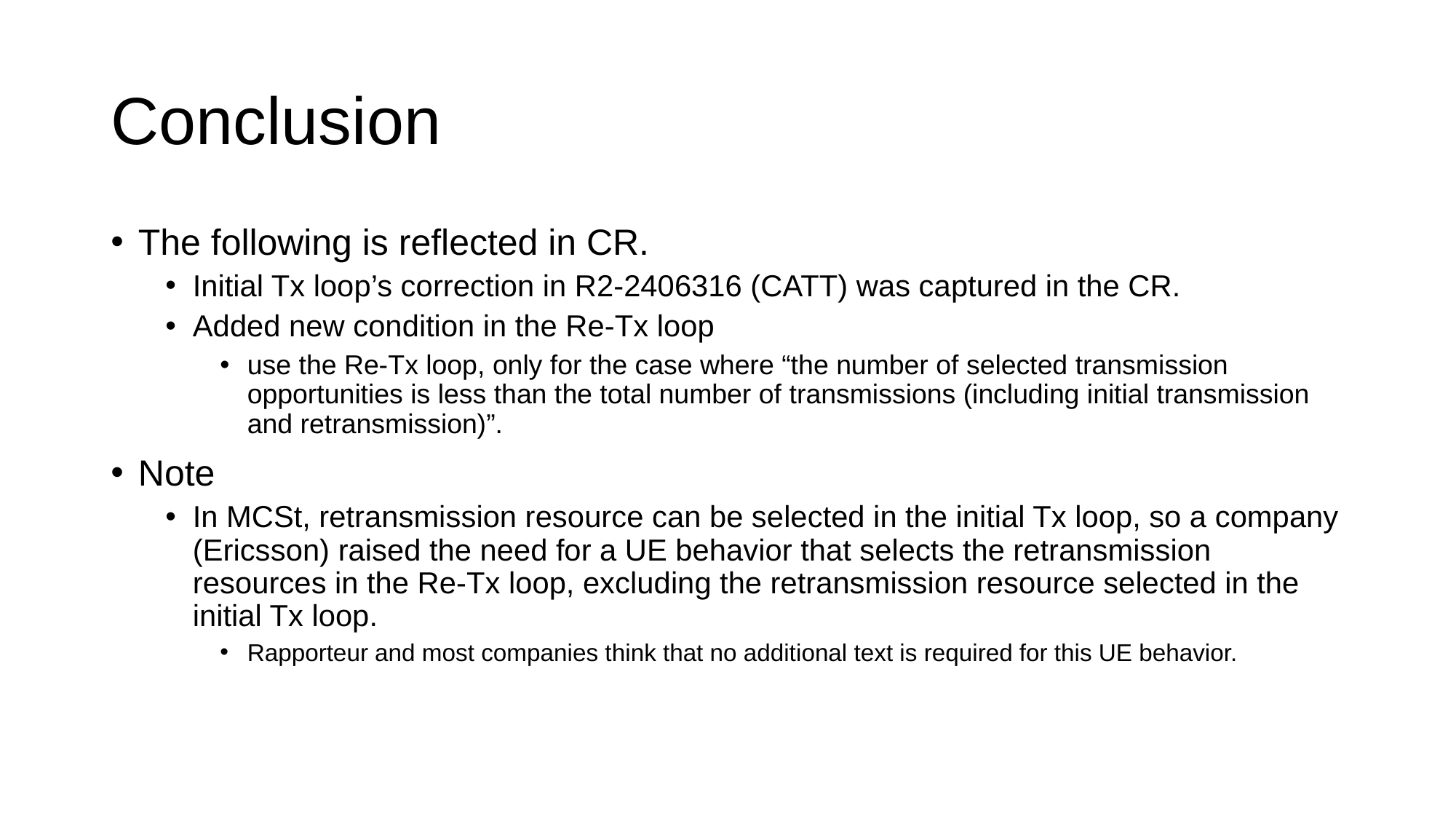

# Conclusion
The following is reflected in CR.
Initial Tx loop’s correction in R2-2406316 (CATT) was captured in the CR.
Added new condition in the Re-Tx loop
use the Re-Tx loop, only for the case where “the number of selected transmission opportunities is less than the total number of transmissions (including initial transmission and retransmission)”.
Note
In MCSt, retransmission resource can be selected in the initial Tx loop, so a company (Ericsson) raised the need for a UE behavior that selects the retransmission resources in the Re-Tx loop, excluding the retransmission resource selected in the initial Tx loop.
Rapporteur and most companies think that no additional text is required for this UE behavior.